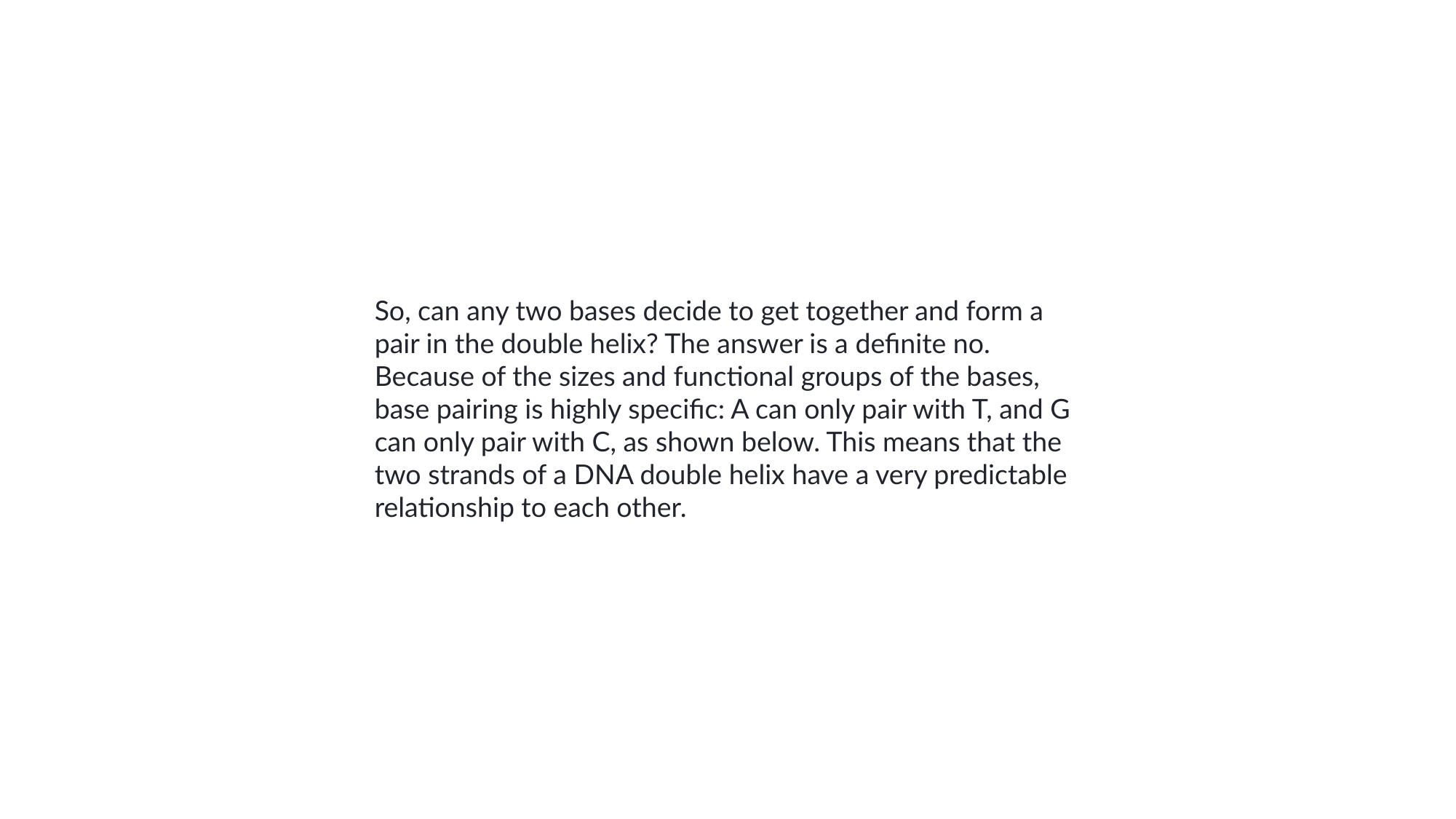

So, can any two bases decide to get together and form a pair in the double helix? The answer is a definite no. Because of the sizes and functional groups of the bases, base pairing is highly specific: A can only pair with T, and G can only pair with C, as shown below. This means that the two strands of a DNA double helix have a very predictable relationship to each other.